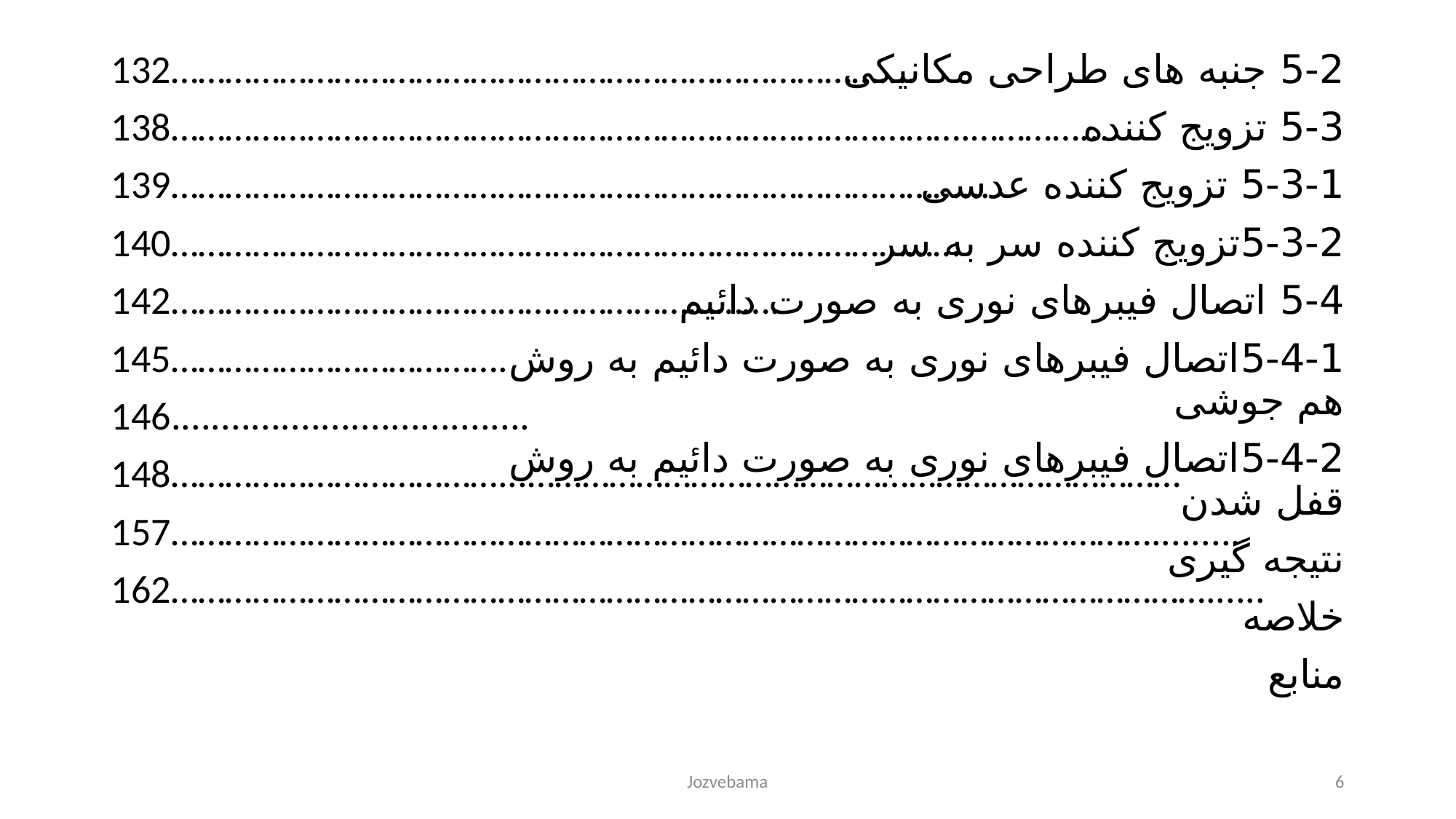

132……………………………………………………………………….
138…………………………………………………………………………….…………...
139……………………………………………………………………………...
140……………………………………………………………………………
142………………………………………………………….
145……………………………….
146....................................
148………………………………...………………………………………………………………
157……………………………………………………………………………………………….........
162……………………………………………………………………………………………………......
5-2 جنبه های طراحی مکانیکی
5-3 تزویج کننده
5-3-1 تزویج کننده عدسی
5-3-2تزویج کننده سر به سر
5-4 اتصال فیبرهای نوری به صورت دائیم
5-4-1اتصال فیبرهای نوری به صورت دائیم به روش هم جوشی
5-4-2اتصال فیبرهای نوری به صورت دائیم به روش قفل شدن
نتیجه گیری
خلاصه
منابع

Jozvebama
6